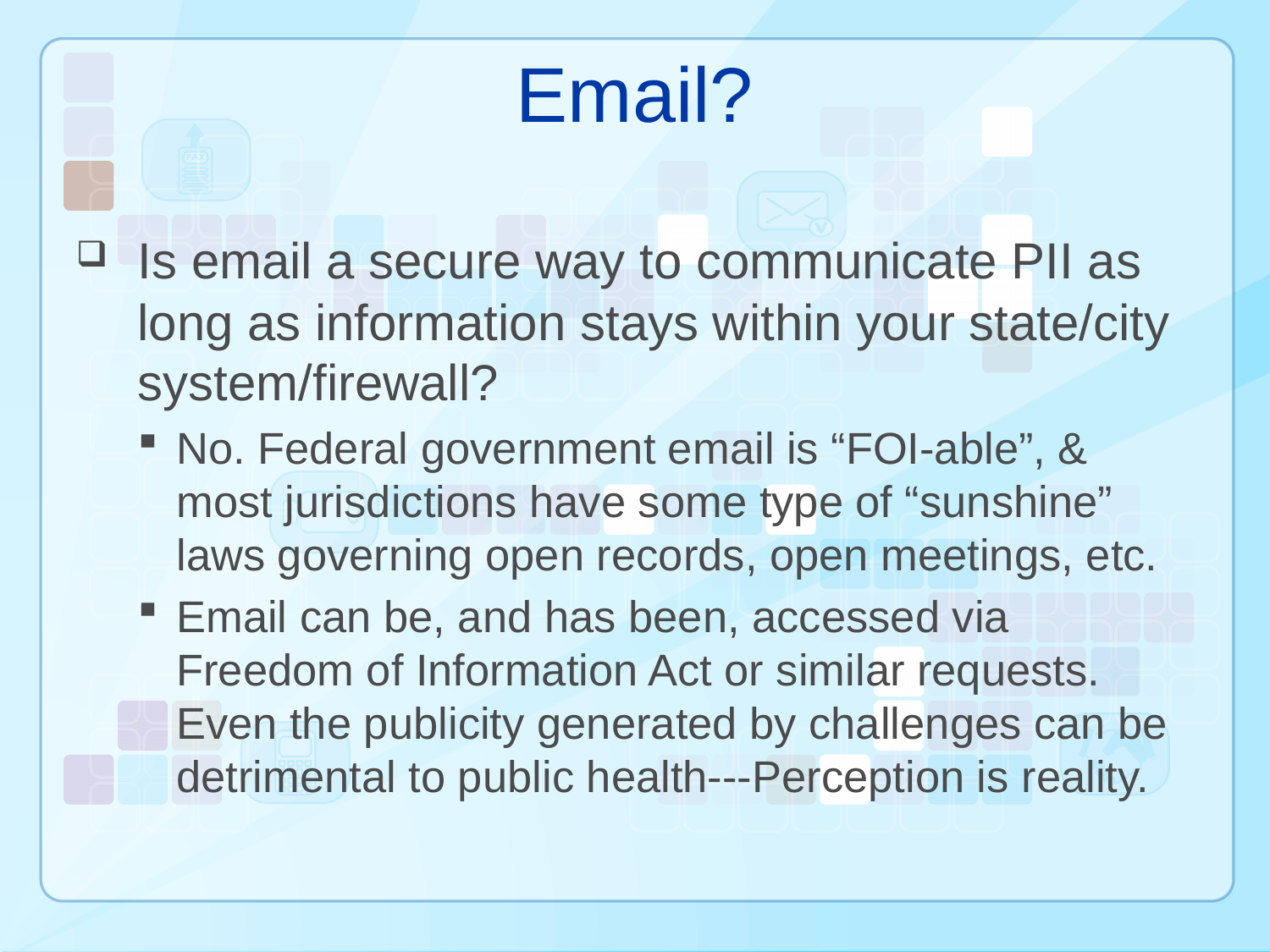

# Email?
Is email a secure way to communicate PII as long as information stays within your state/city system/firewall?
No. Federal government email is “FOI-able”, & most jurisdictions have some type of “sunshine” laws governing open records, open meetings, etc.
Email can be, and has been, accessed via Freedom of Information Act or similar requests.  Even the publicity generated by challenges can be detrimental to public health---Perception is reality.